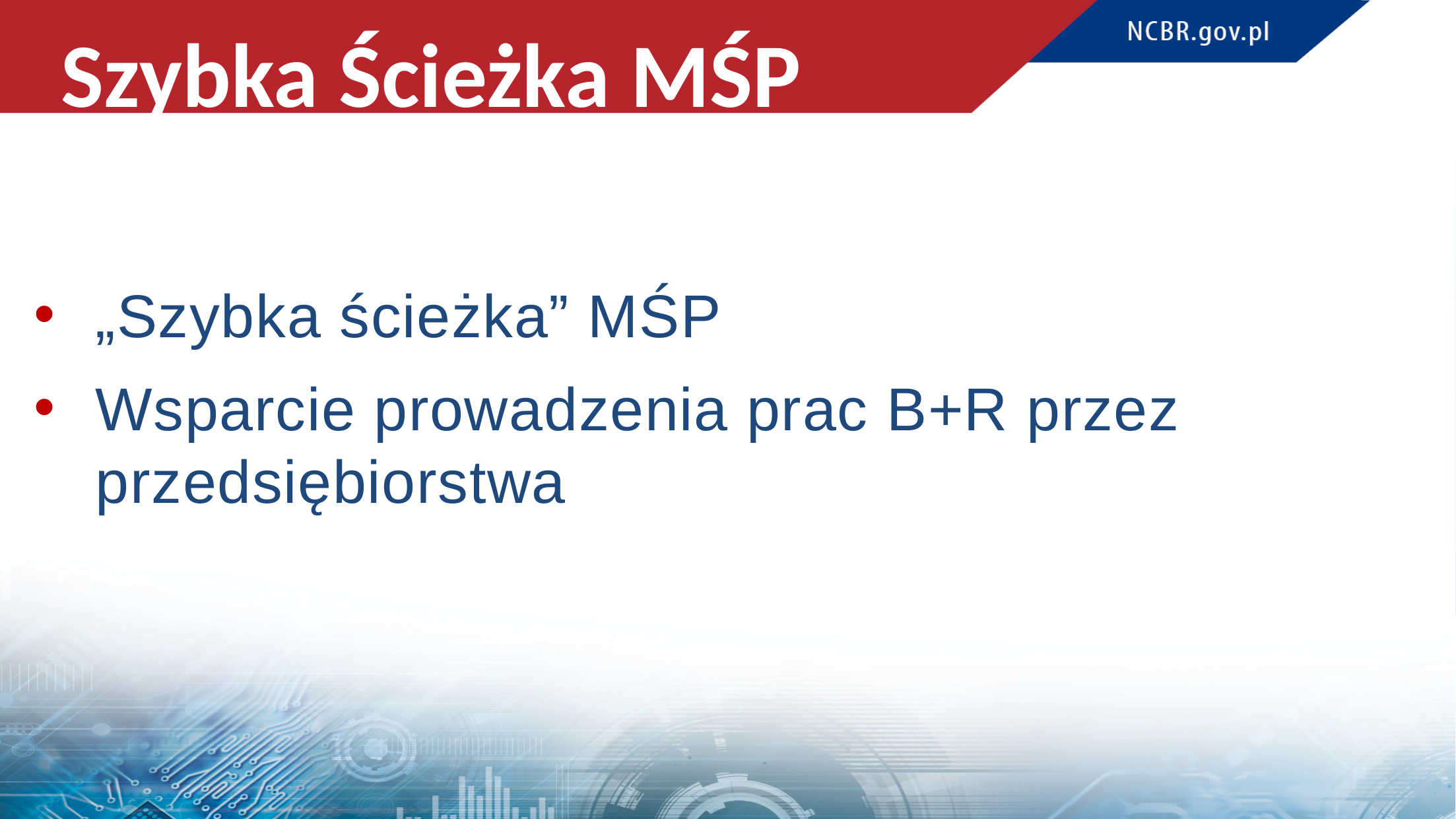

Szybka Ścieżka MŚP
„Szybka ścieżka” MŚP
Wsparcie prowadzenia prac B+R przez przedsiębiorstwa